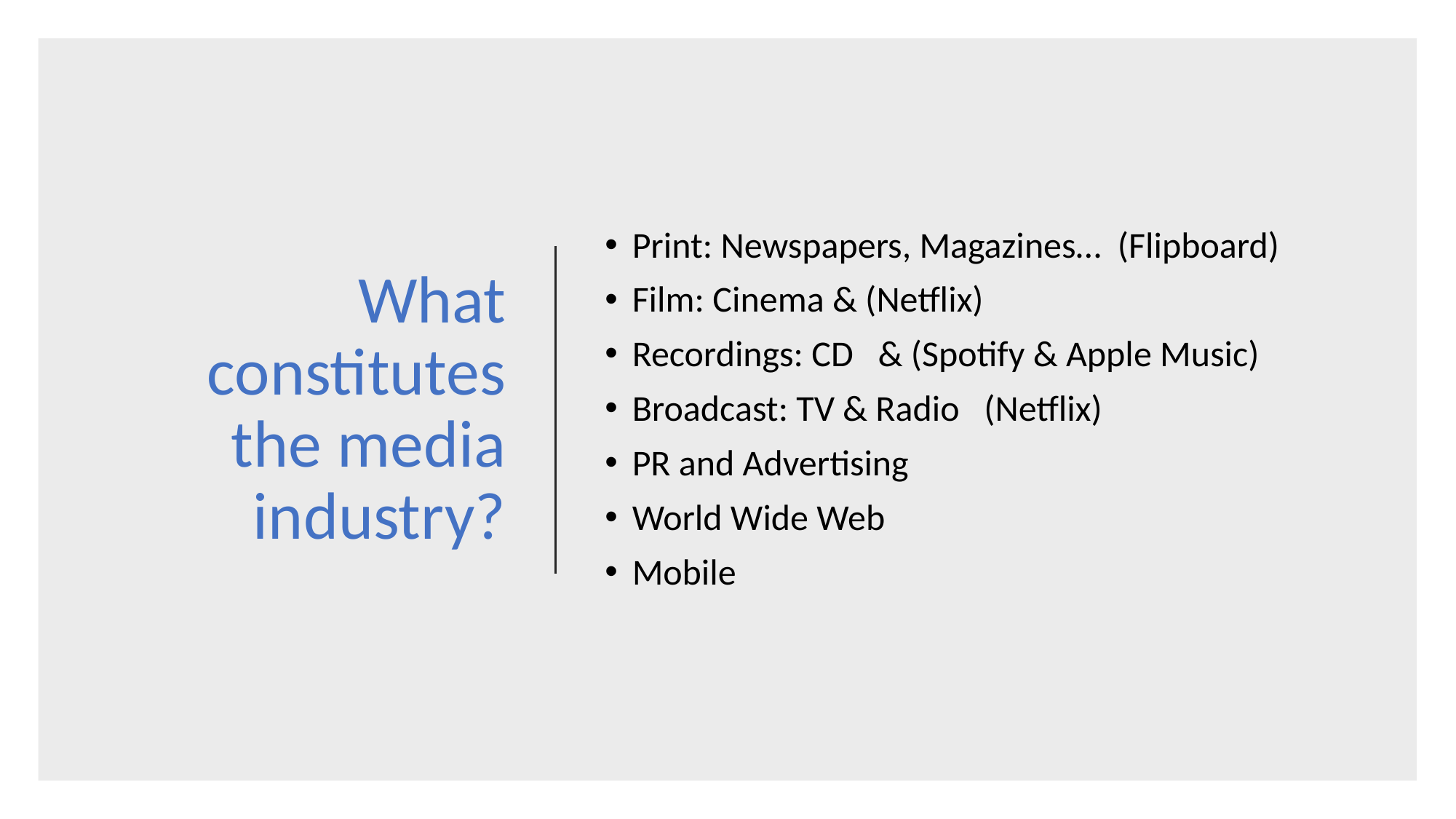

# What constitutes the media industry?
Print: Newspapers, Magazines…  (Flipboard)
Film: Cinema & (Netflix)
Recordings: CD   & (Spotify & Apple Music)
Broadcast: TV & Radio   (Netflix)
PR and Advertising
World Wide Web
Mobile